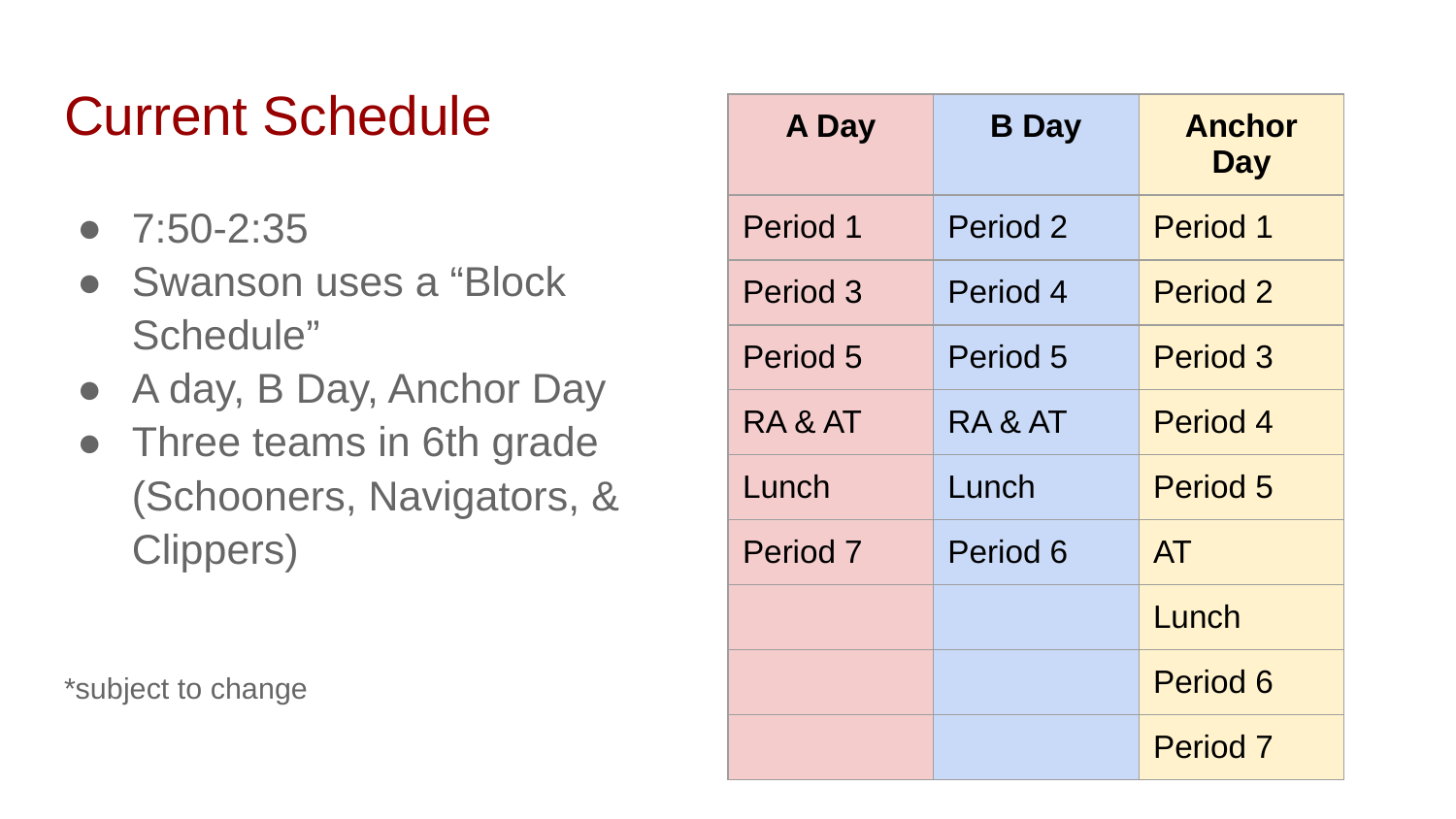

# Current Schedule
| A Day | B Day | Anchor Day |
| --- | --- | --- |
| Period 1 | Period 2 | Period 1 |
| Period 3 | Period 4 | Period 2 |
| Period 5 | Period 5 | Period 3 |
| RA & AT | RA & AT | Period 4 |
| Lunch | Lunch | Period 5 |
| Period 7 | Period 6 | AT |
|  |  | Lunch |
|  |  | Period 6 |
|  |  | Period 7 |
7:50-2:35
Swanson uses a “Block Schedule”
A day, B Day, Anchor Day
Three teams in 6th grade (Schooners, Navigators, & Clippers)

*subject to change